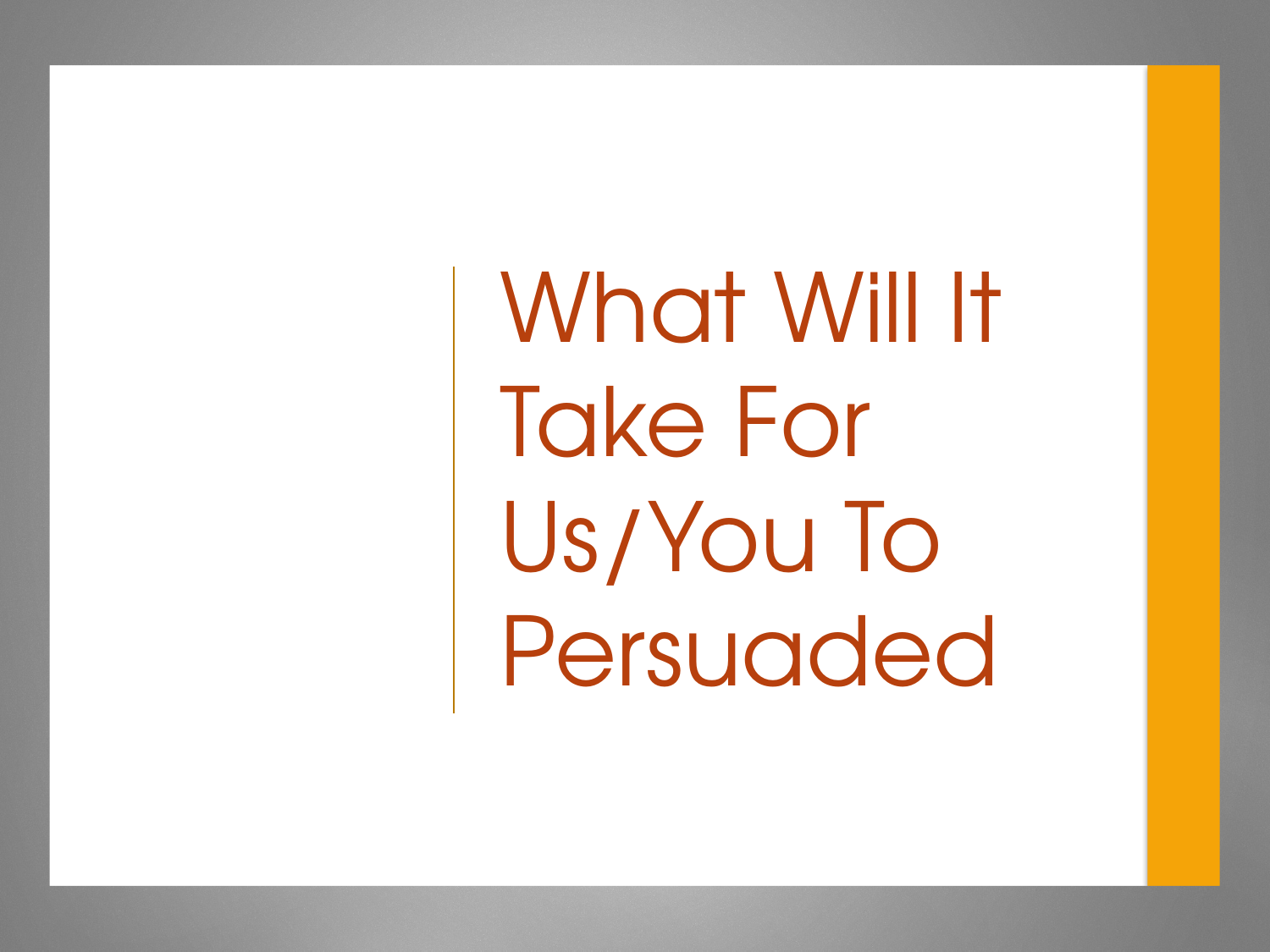

# What Will It Take For Us/You To Persuaded